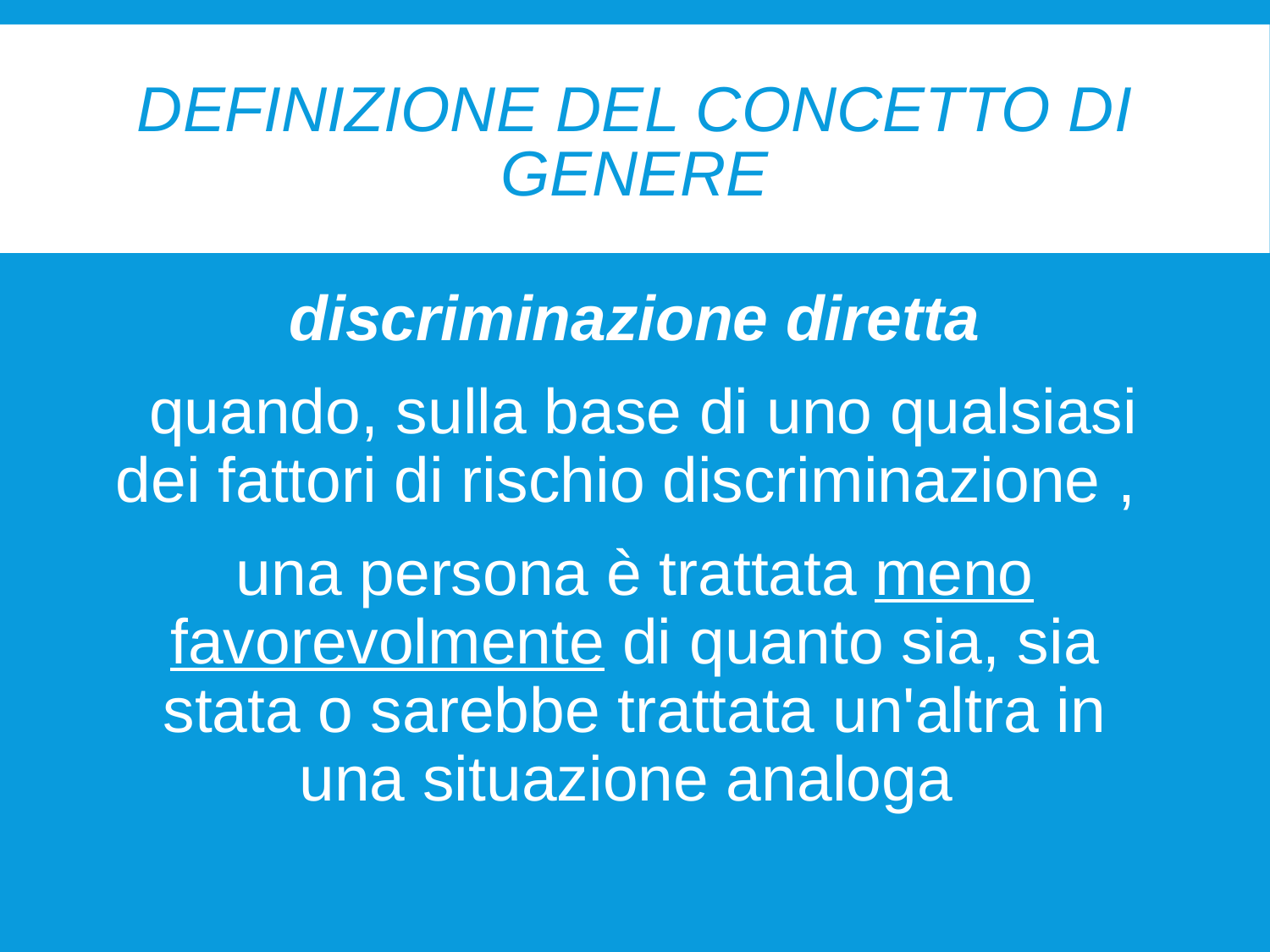

# Definizione del concetto di genere
discriminazione diretta
 quando, sulla base di uno qualsiasi dei fattori di rischio discriminazione ,
una persona è trattata meno favorevolmente di quanto sia, sia stata o sarebbe trattata un'altra in una situazione analoga